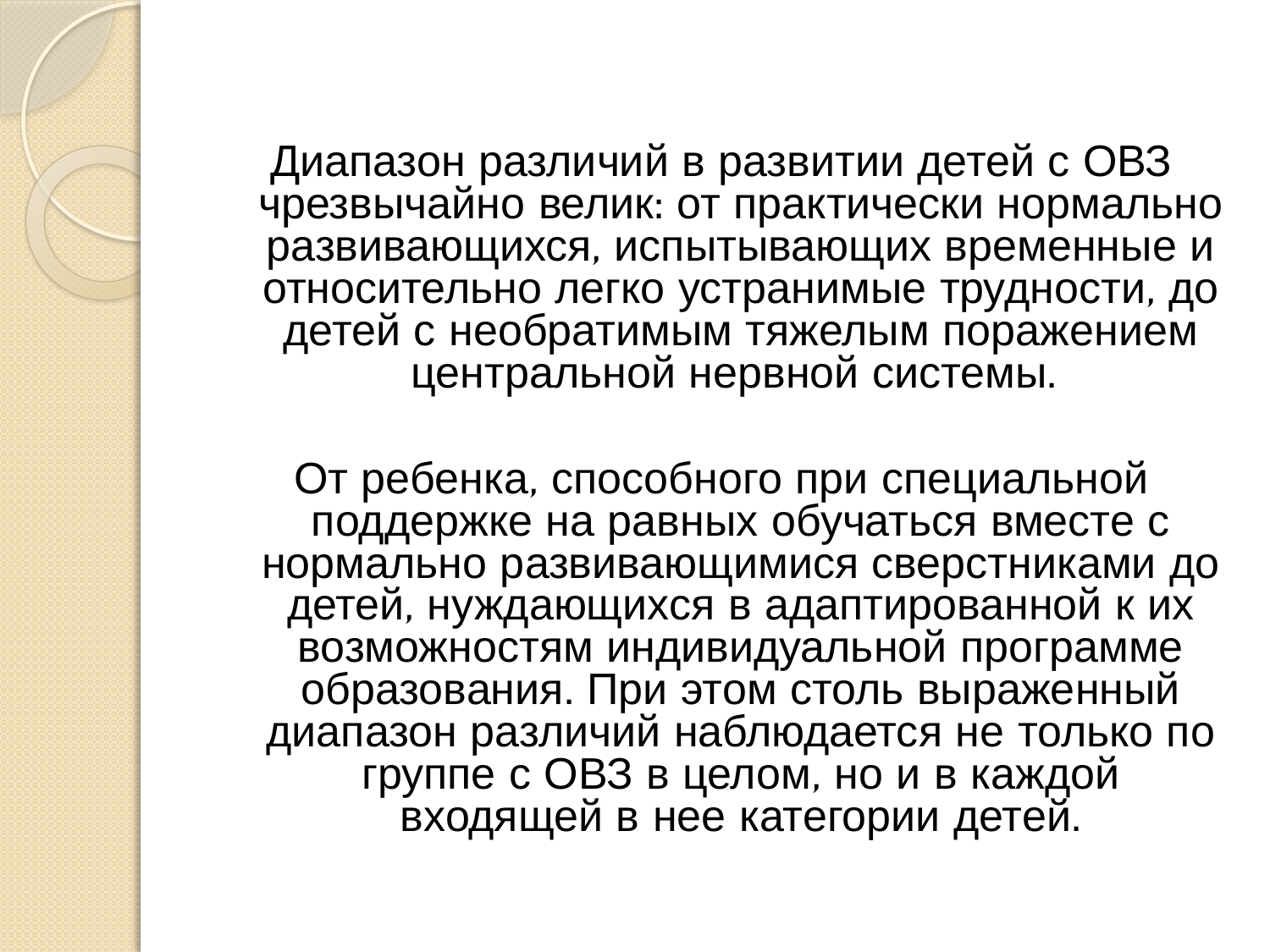

Диапазон различий в развитии детей с ОВЗ чрезвычайно велик: от практически нормально развивающихся, испытывающих временные и относительно легко устранимые трудности, до детей с необратимым тяжелым поражением центральной нервной системы.

От ребенка, способного при специальной поддержке на равных обучаться вместе с нормально развивающимися сверстниками до детей, нуждающихся в адаптированной к их возможностям индивидуальной программе образования. При этом столь выраженный диапазон различий наблюдается не только по группе с ОВЗ в целом, но и в каждой входящей в нее категории детей.